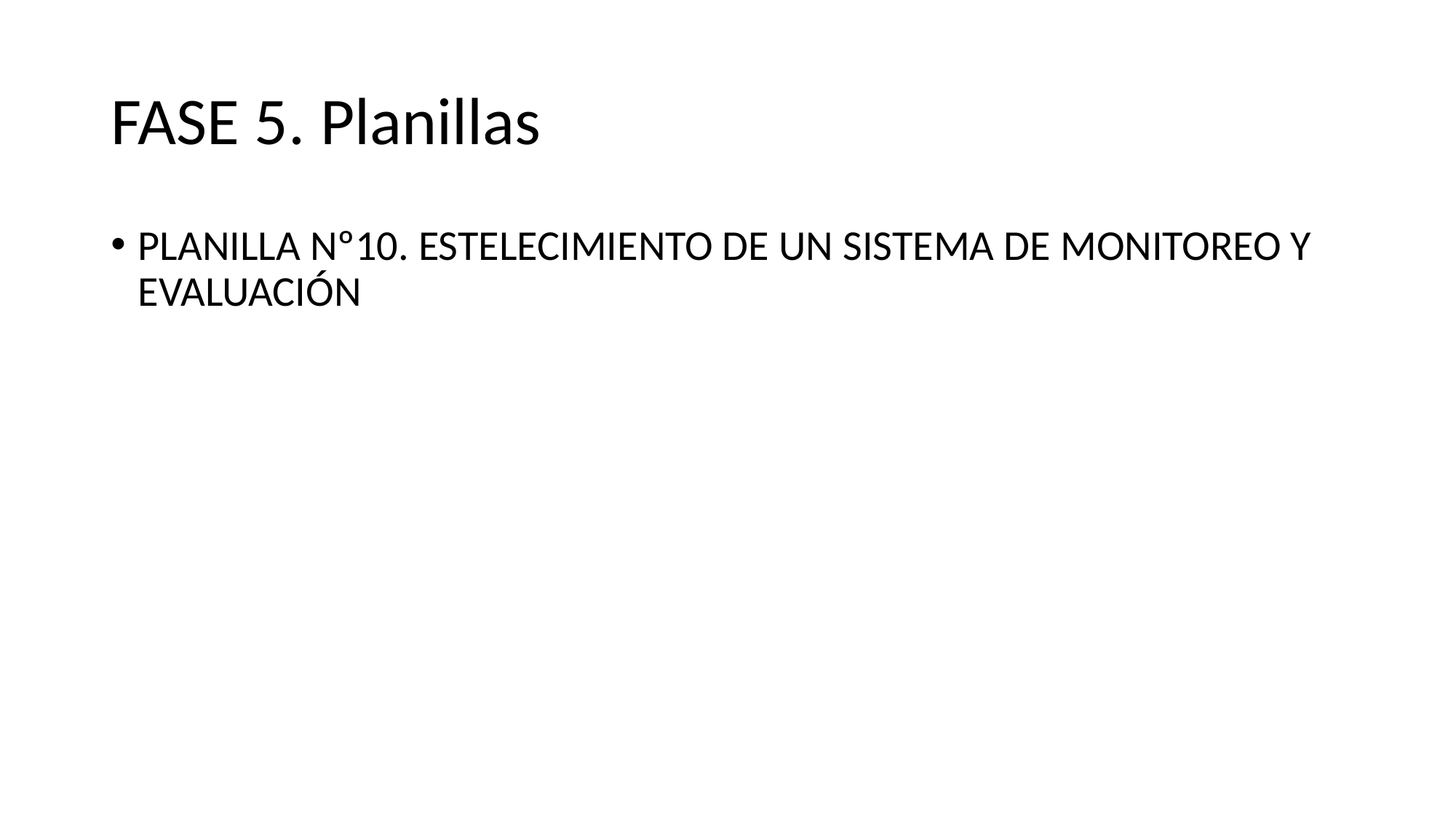

# FASE 5. Planillas
Planilla Nº10. ESTELECIMIENTO DE UN Sistema de monitoreo y evaluación